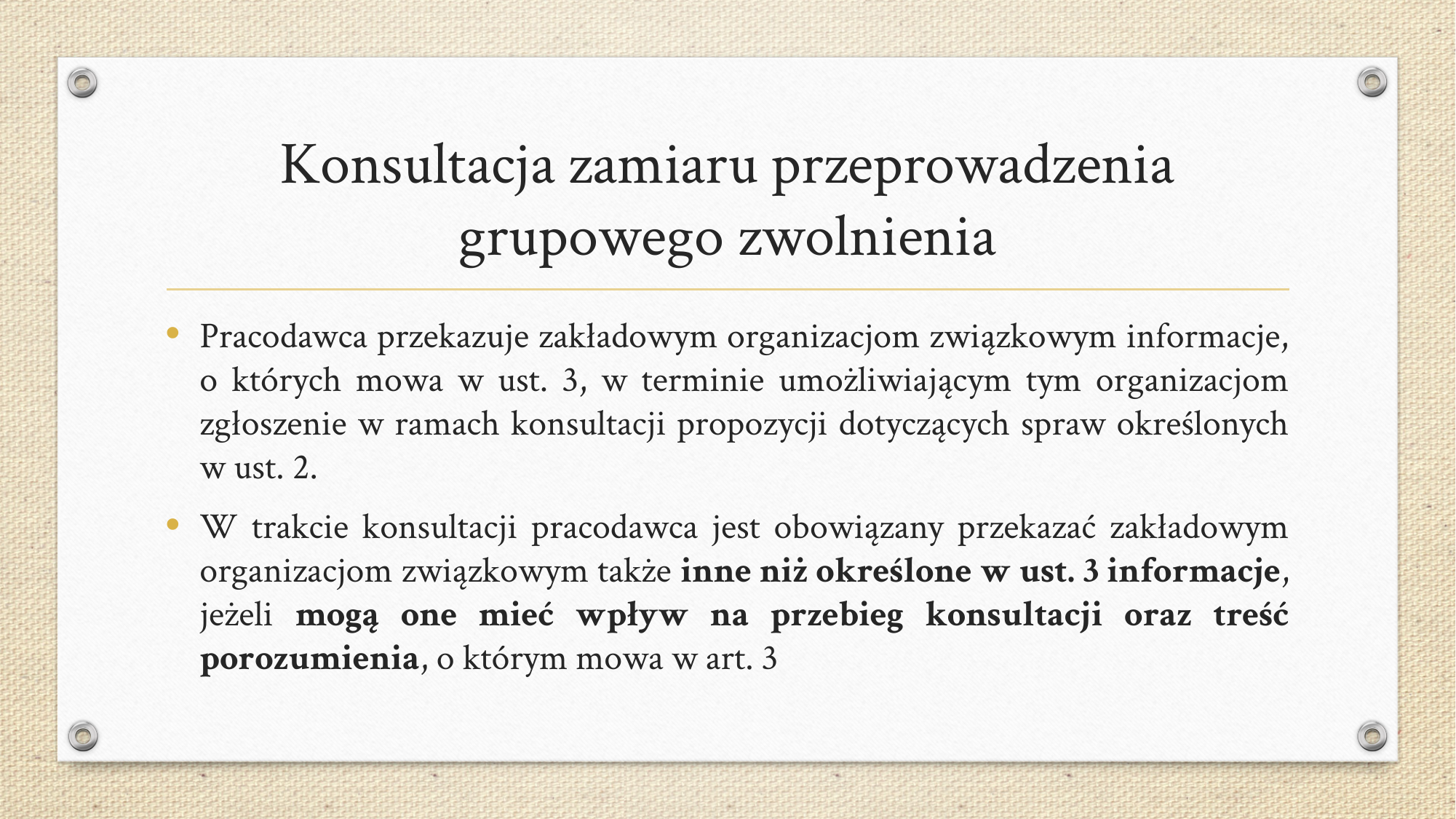

# Konsultacja zamiaru przeprowadzenia grupowego zwolnienia
Pracodawca przekazuje zakładowym organizacjom związkowym informacje, o których mowa w ust. 3, w terminie umożliwiającym tym organizacjom zgłoszenie w ramach konsultacji propozycji dotyczących spraw określonych w ust. 2.
W trakcie konsultacji pracodawca jest obowiązany przekazać zakładowym organizacjom związkowym także inne niż określone w ust. 3 informacje, jeżeli mogą one mieć wpływ na przebieg konsultacji oraz treść porozumienia, o którym mowa w art. 3